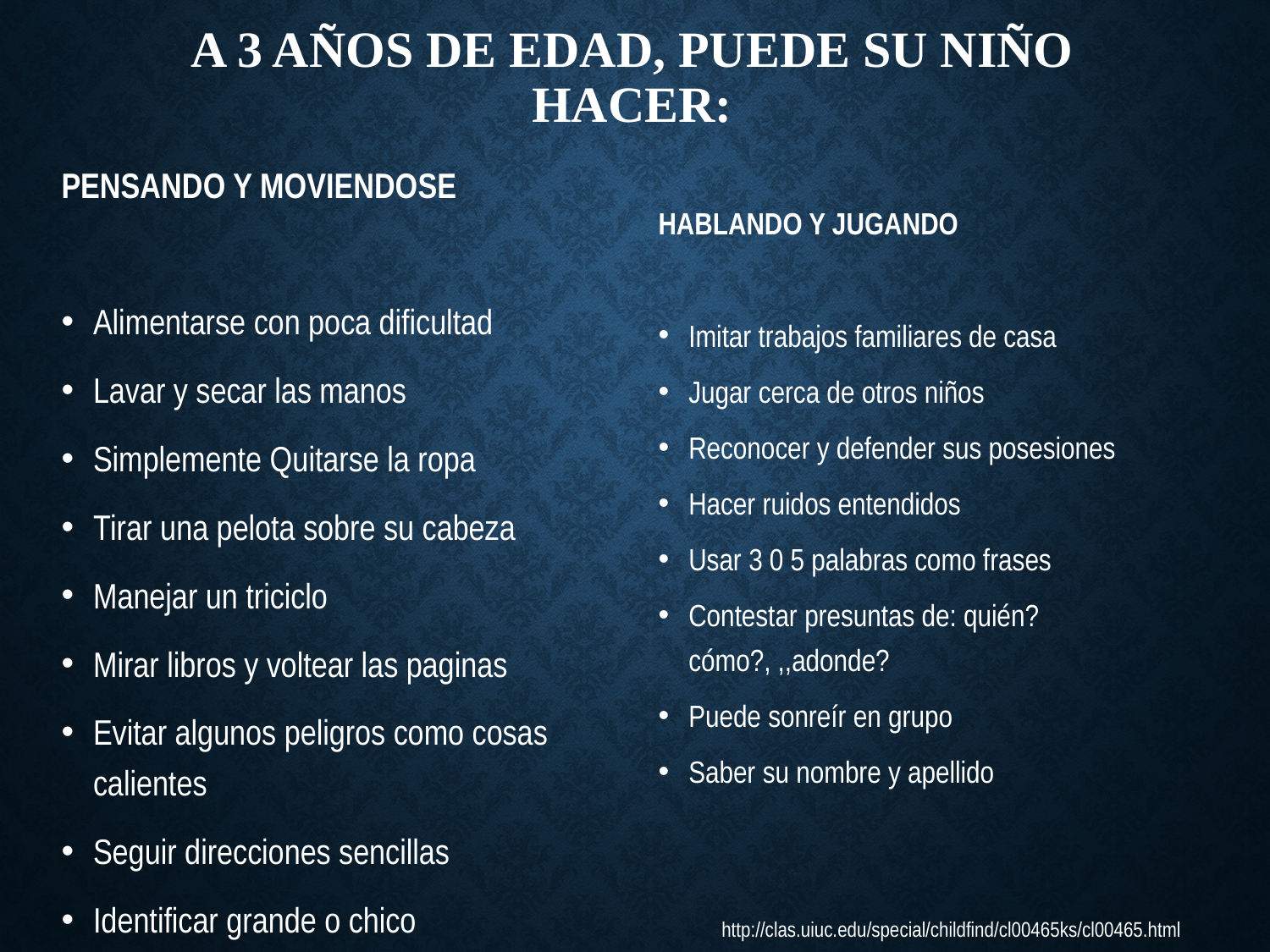

# A 3 años de edad, puede su niño hacer:
PENSANDO Y MOVIENDOSE

Alimentarse con poca dificultad
Lavar y secar las manos
Simplemente Quitarse la ropa
Tirar una pelota sobre su cabeza
Manejar un triciclo
Mirar libros y voltear las paginas
Evitar algunos peligros como cosas calientes
Seguir direcciones sencillas
Identificar grande o chico

HABLANDO Y JUGANDO

Imitar trabajos familiares de casa
Jugar cerca de otros niños
Reconocer y defender sus posesiones
Hacer ruidos entendidos
Usar 3 0 5 palabras como frases
Contestar presuntas de: quién? cómo?, ,,adonde?
Puede sonreír en grupo
Saber su nombre y apellido

http://clas.uiuc.edu/special/childfind/cl00465ks/cl00465.html